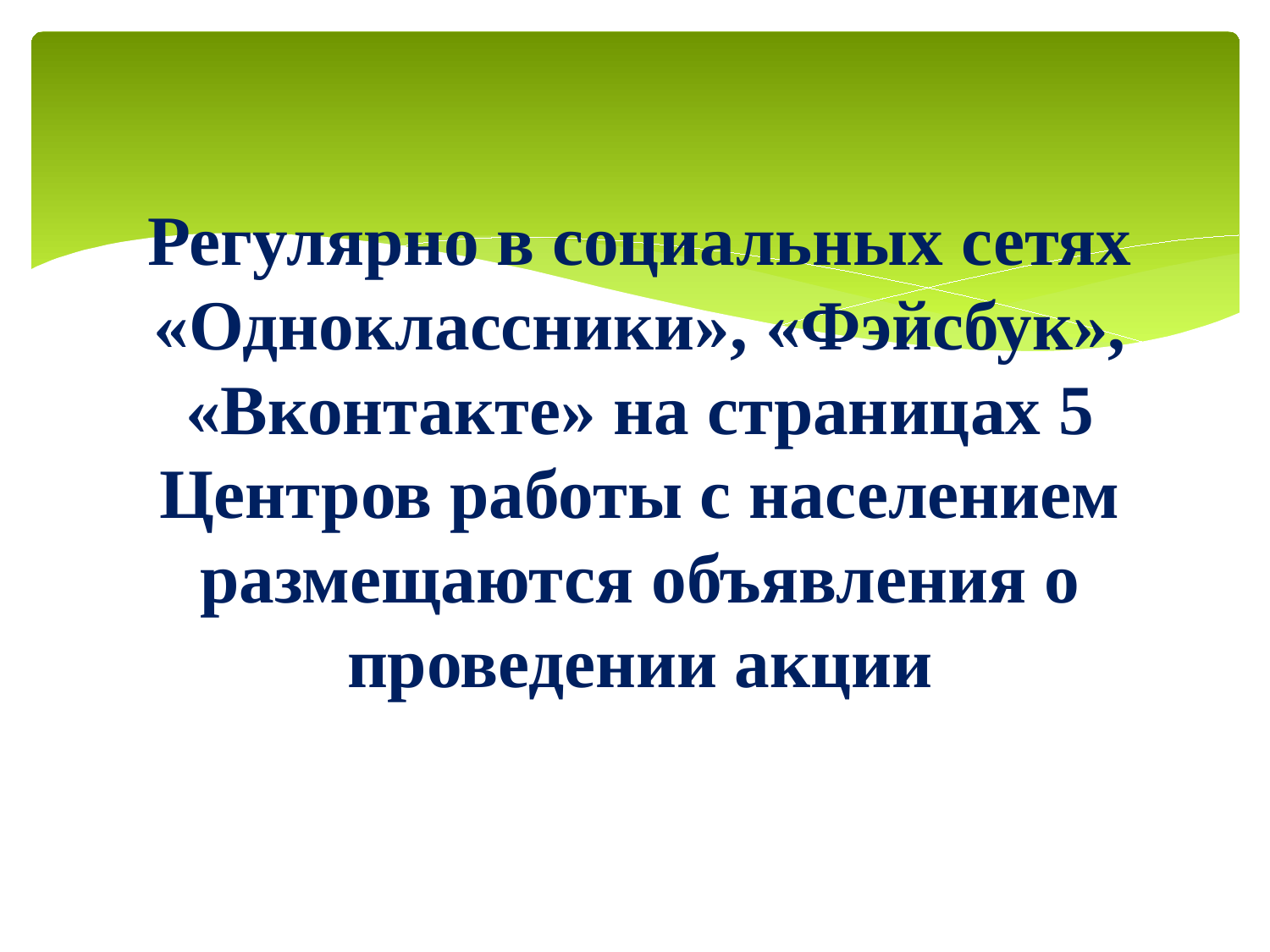

Регулярно в социальных сетях «Одноклассники», «Фэйсбук», «Вконтакте» на страницах 5 Центров работы с населением размещаются объявления о проведении акции